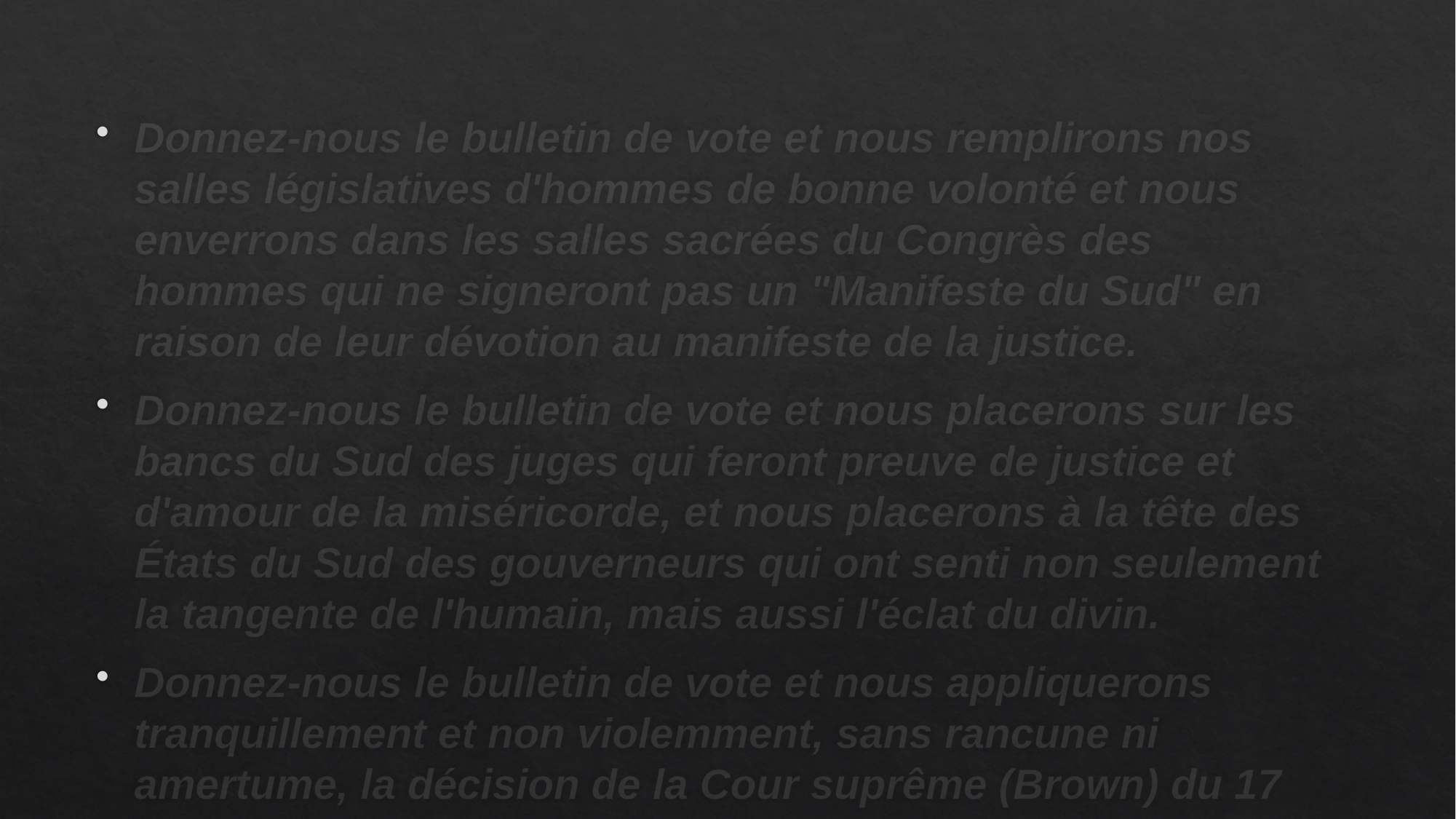

Donnez-nous le bulletin de vote et nous remplirons nos salles législatives d'hommes de bonne volonté et nous enverrons dans les salles sacrées du Congrès des hommes qui ne signeront pas un "Manifeste du Sud" en raison de leur dévotion au manifeste de la justice.
Donnez-nous le bulletin de vote et nous placerons sur les bancs du Sud des juges qui feront preuve de justice et d'amour de la miséricorde, et nous placerons à la tête des États du Sud des gouverneurs qui ont senti non seulement la tangente de l'humain, mais aussi l'éclat du divin.
Donnez-nous le bulletin de vote et nous appliquerons tranquillement et non violemment, sans rancune ni amertume, la décision de la Cour suprême (Brown) du 17 mai 1954.